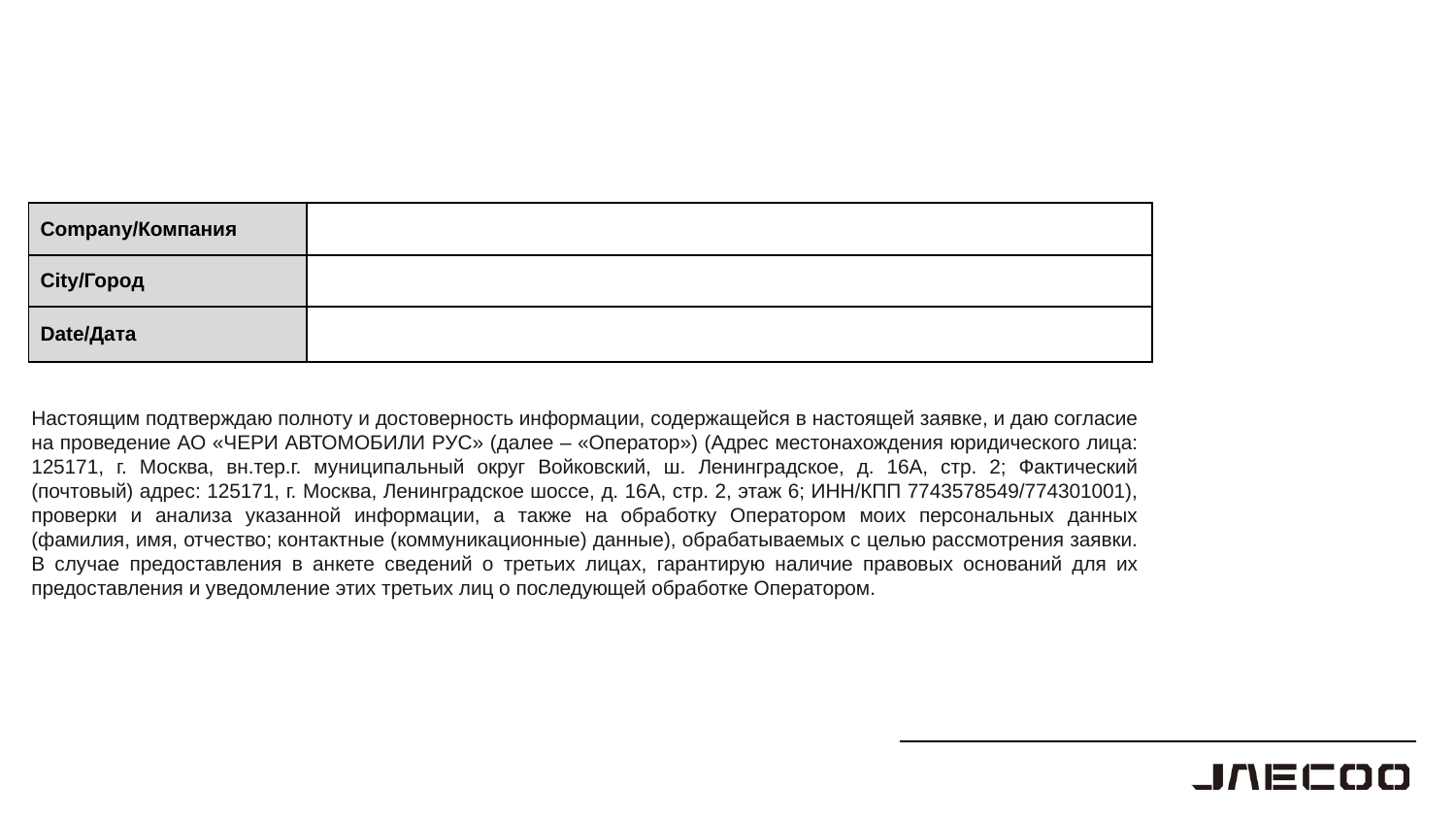

| Company/Компания |  |
| --- | --- |
| City/Город |  |
| Date/Дата |  |
Настоящим подтверждаю полноту и достоверность информации, содержащейся в настоящей заявке, и даю согласие на проведение АО «ЧЕРИ АВТОМОБИЛИ РУС» (далее – «Оператор») (Адрес местонахождения юридического лица: 125171, г. Москва, вн.тер.г. муниципальный округ Войковский, ш. Ленинградское, д. 16А, стр. 2; Фактический (почтовый) адрес: 125171, г. Москва, Ленинградское шоссе, д. 16А, стр. 2, этаж 6; ИНН/КПП 7743578549/774301001), проверки и анализа указанной информации, а также на обработку Оператором моих персональных данных (фамилия, имя, отчество; контактные (коммуникационные) данные), обрабатываемых с целью рассмотрения заявки. В случае предоставления в анкете сведений о третьих лицах, гарантирую наличие правовых оснований для их предоставления и уведомление этих третьих лиц о последующей обработке Оператором.